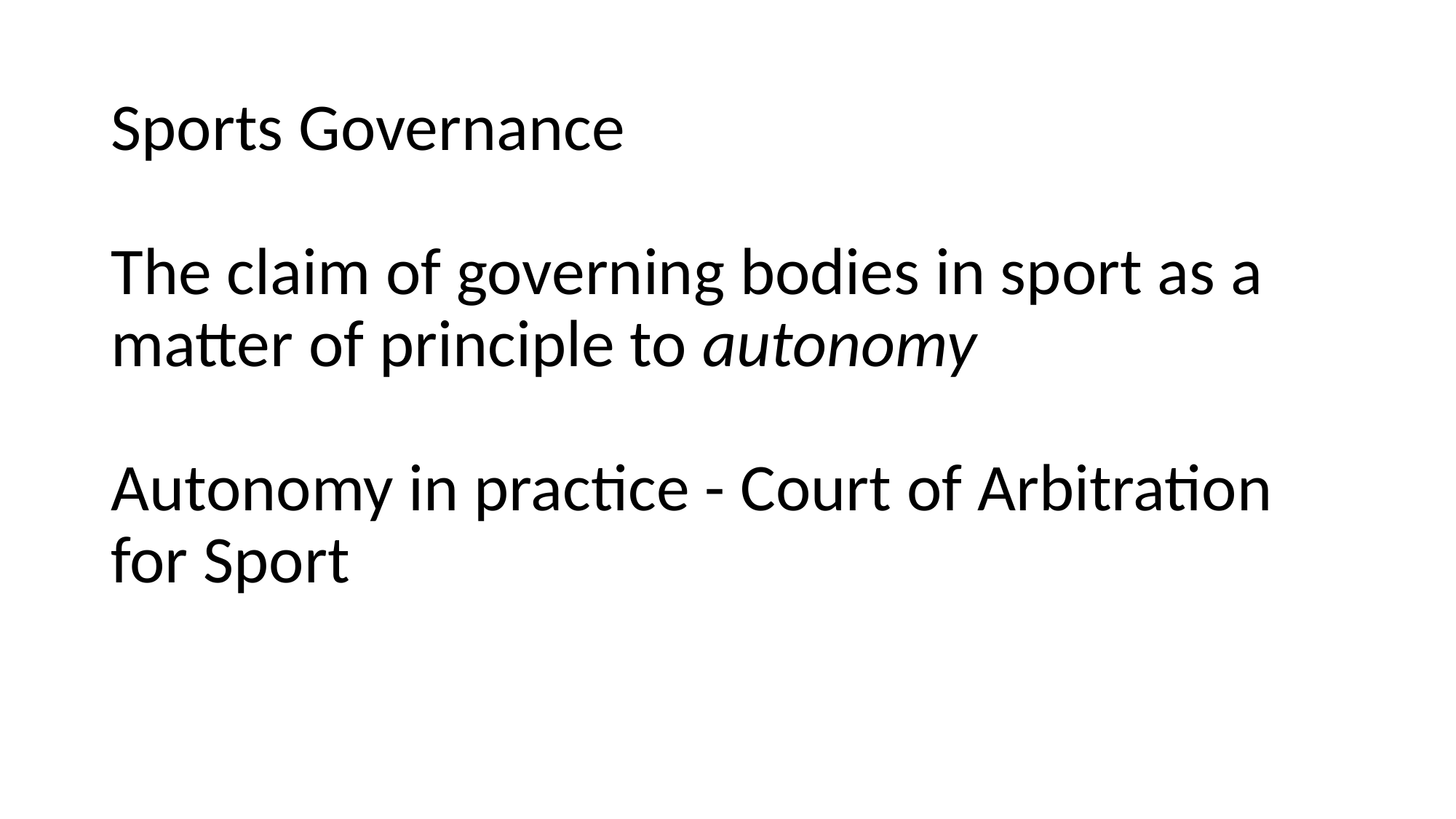

# Sports Governance The claim of governing bodies in sport as a matter of principle to autonomy Autonomy in practice - Court of Arbitration for Sport